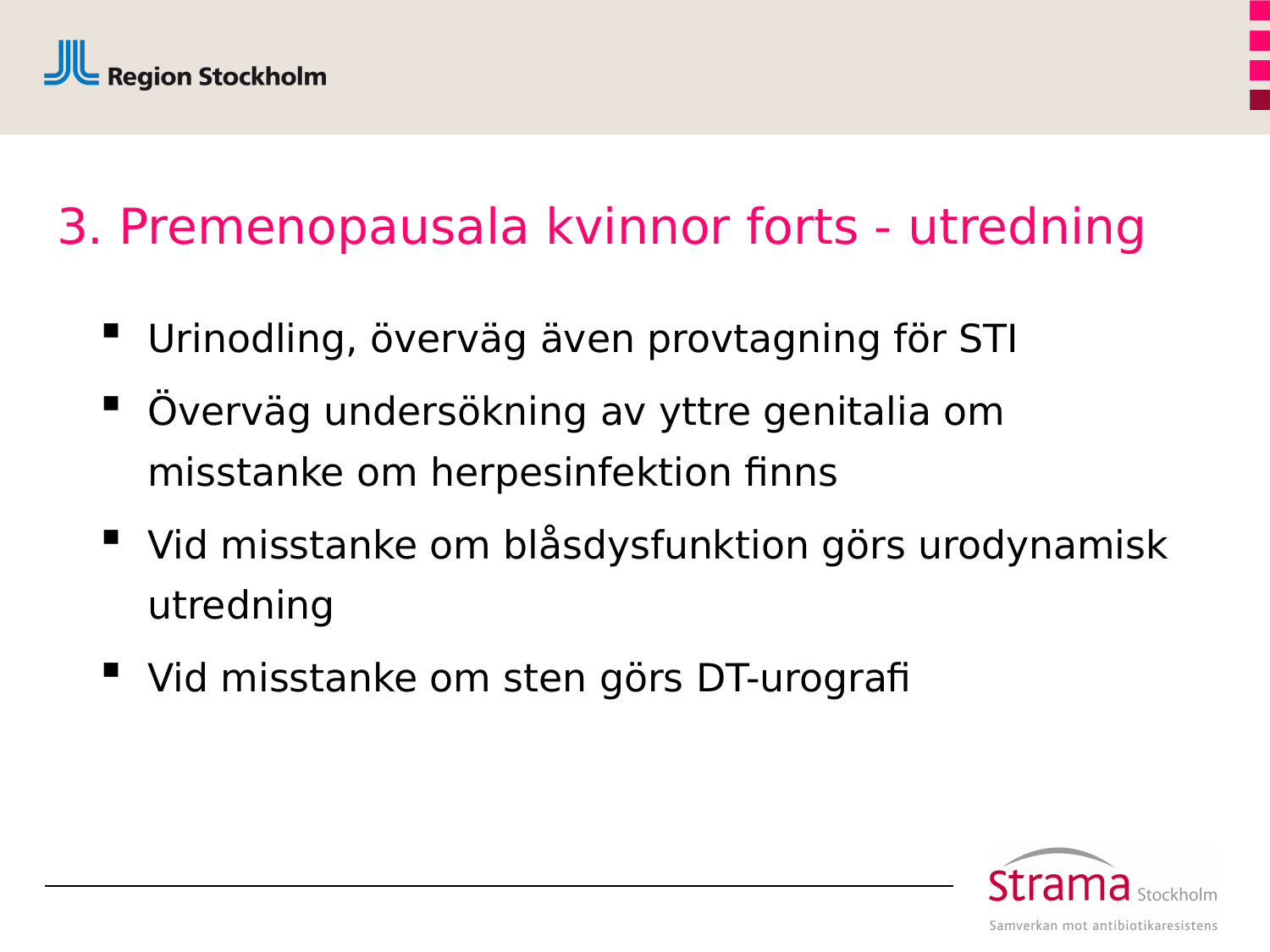

# 3. Premenopausala kvinnor forts - utredning
Urinodling, överväg även provtagning för STI
Överväg undersökning av yttre genitalia om misstanke om herpesinfektion finns
Vid misstanke om blåsdysfunktion görs urodynamisk utredning
Vid misstanke om sten görs DT-urografi